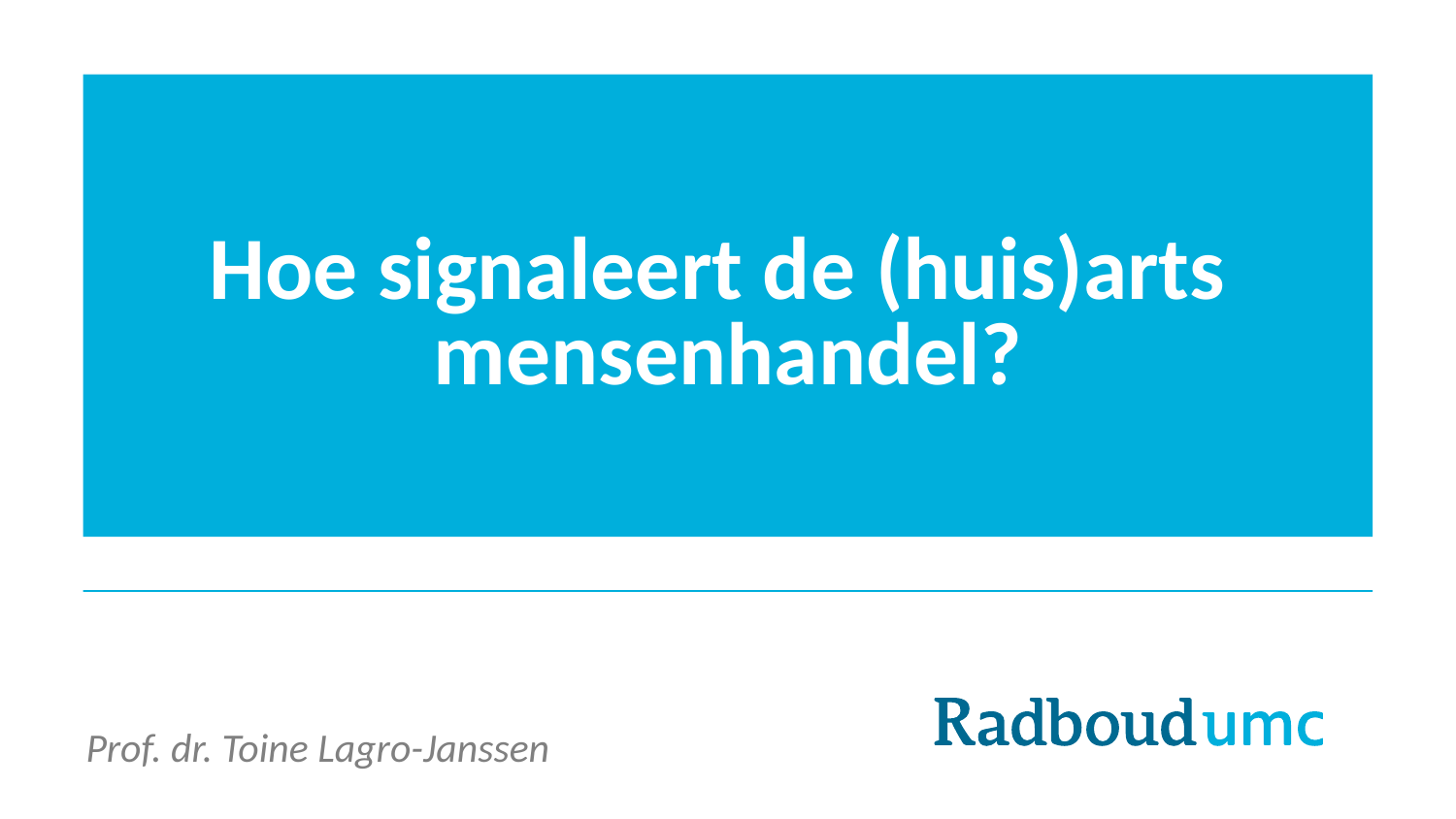

# Hoe signaleert de (huis)arts mensenhandel?
Prof. dr. Toine Lagro-Janssen